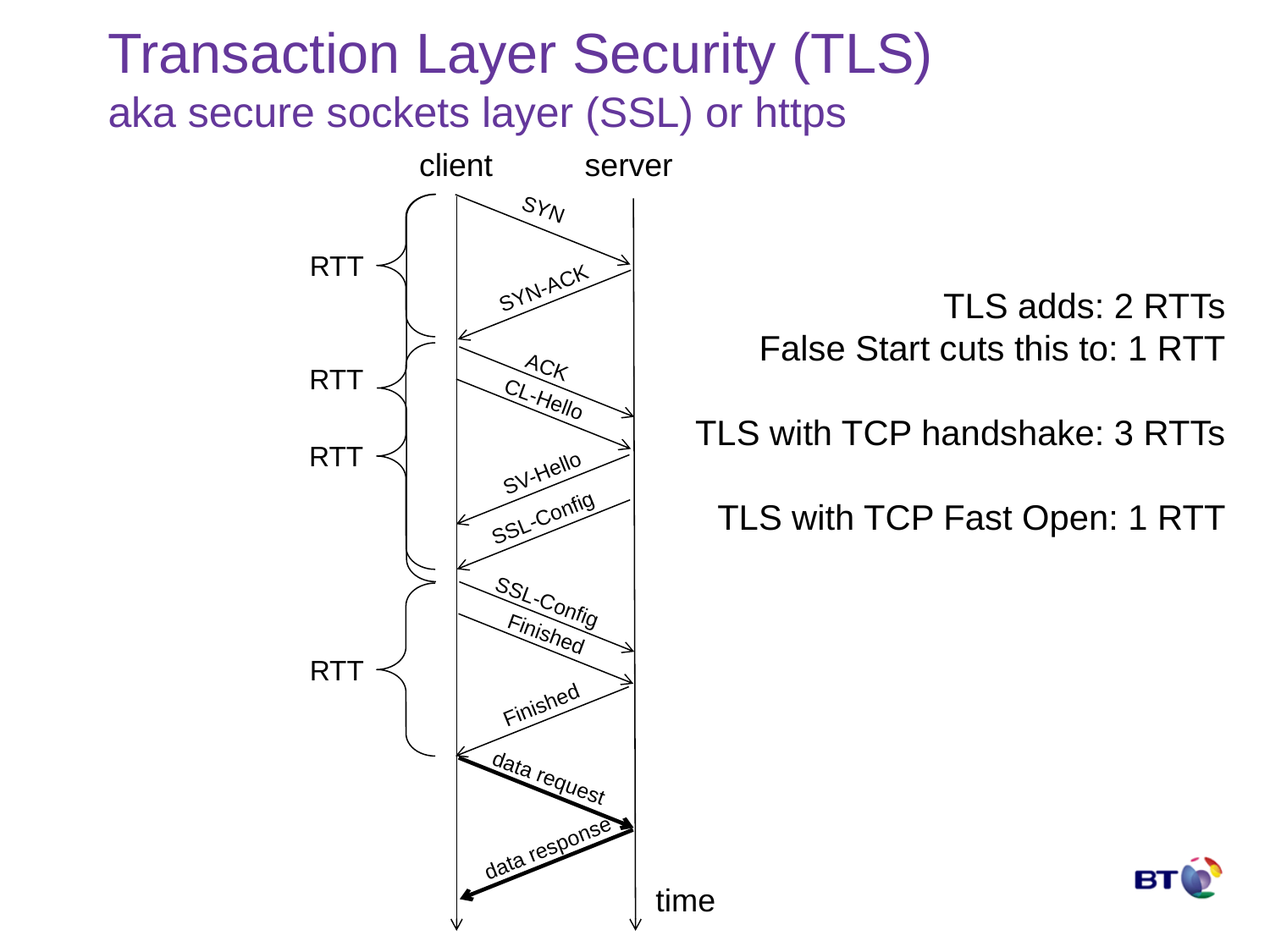

# Transaction Layer Security (TLS) aka secure sockets layer (SSL) or https
client
server
SYN

RTT

RTT

RTT

RTT
SYN-ACK
TLS adds: 2 RTTs
False Start cuts this to: 1 RTT

TLS with TCP handshake: 3 RTTs
TLS with TCP Fast Open: 1 RTT
ACK
CL-Hello
SV-Hello
SSL-Config
SSL-Config
Finished
Finished
data request
data response
time